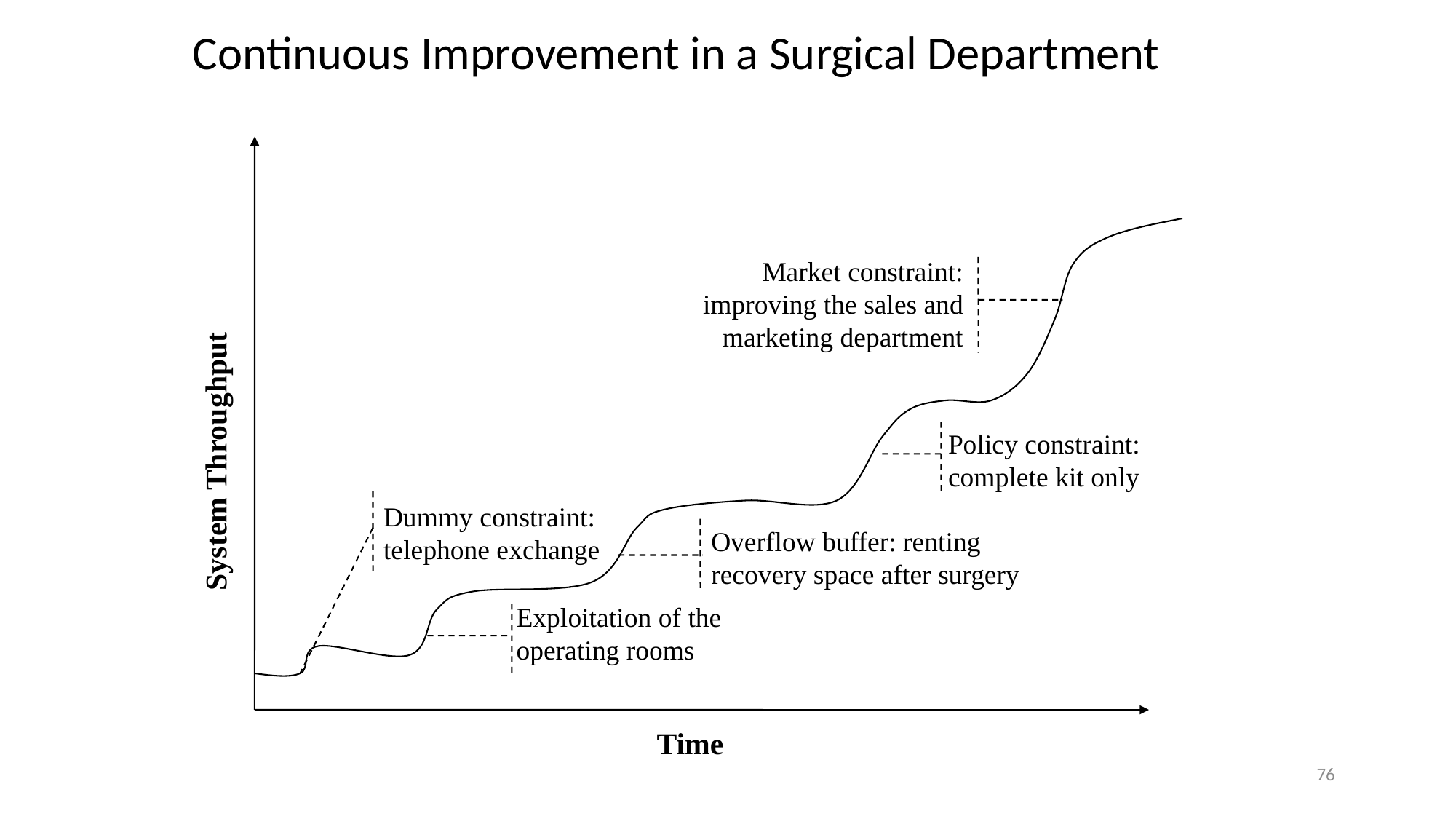

# Continuous Improvement in a Surgical Department

Market constraint:
improving the sales and
marketing department

System Throughput
Policy constraint:
complete kit only

Dummy constraint:
telephone exchange
Overflow buffer: renting
recovery space after surgery

Exploitation of the
operating rooms

Time
76